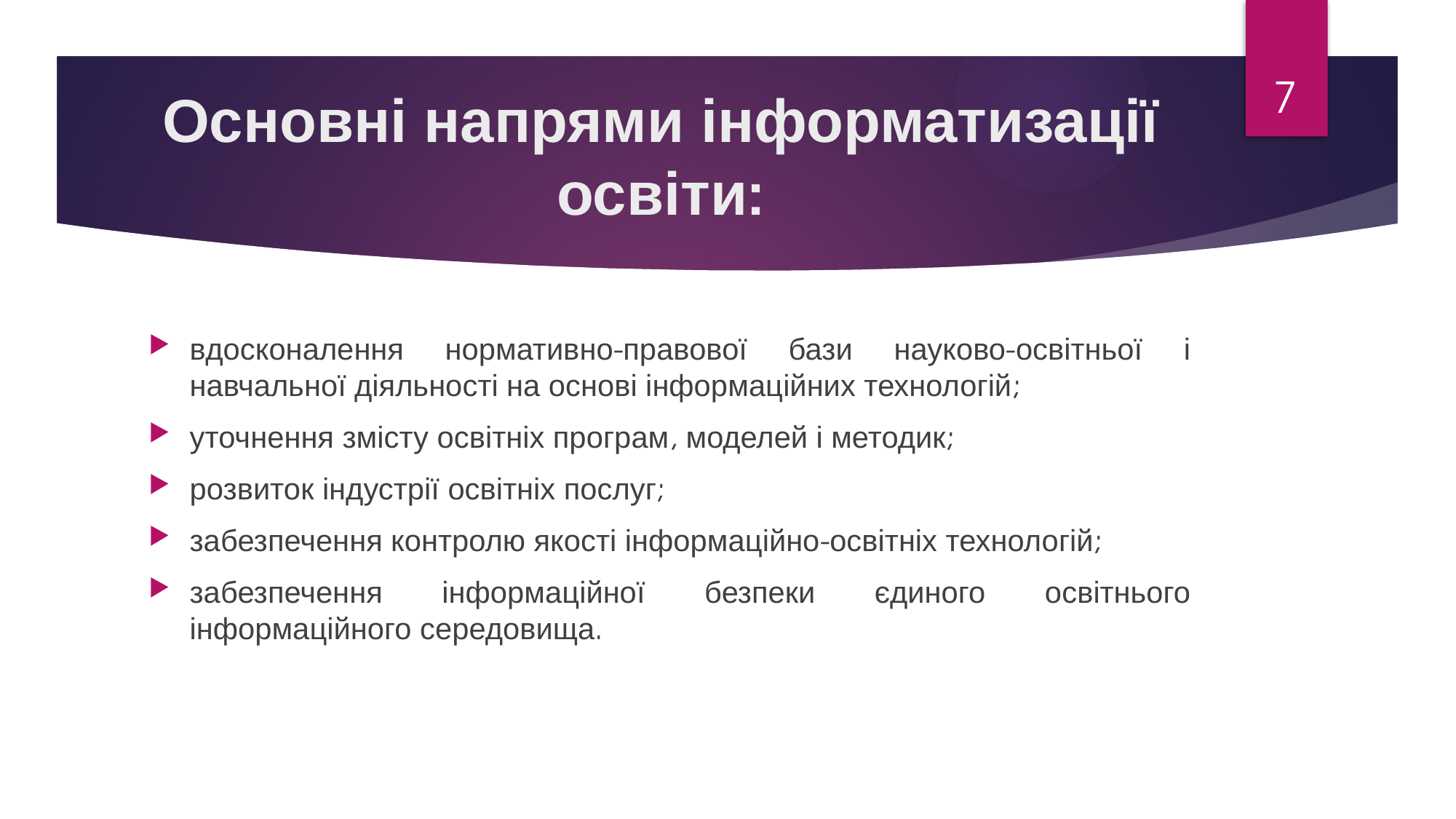

7
# Основні напрями інформатизації освіти:
вдосконалення нормативно-правової бази науково-освітньої і навчальної діяльності на основі інформаційних технологій;
уточнення змісту освітніх програм, моделей і методик;
розвиток індустрії освітніх послуг;
забезпечення контролю якості інформаційно-освітніх технологій;
забезпечення інформаційної безпеки єдиного освітнього інформаційного середовища.